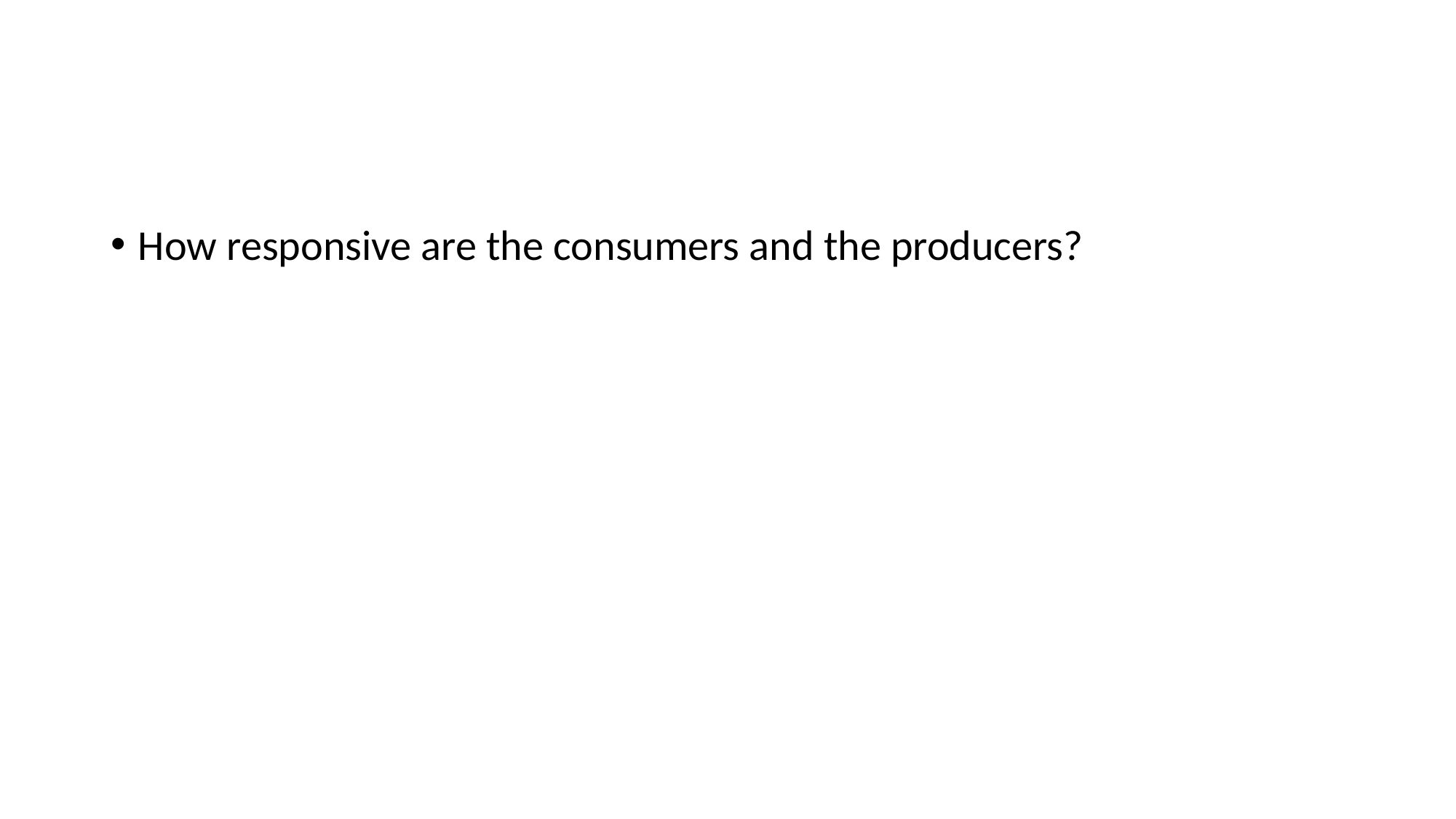

How responsive are the consumers and the producers?